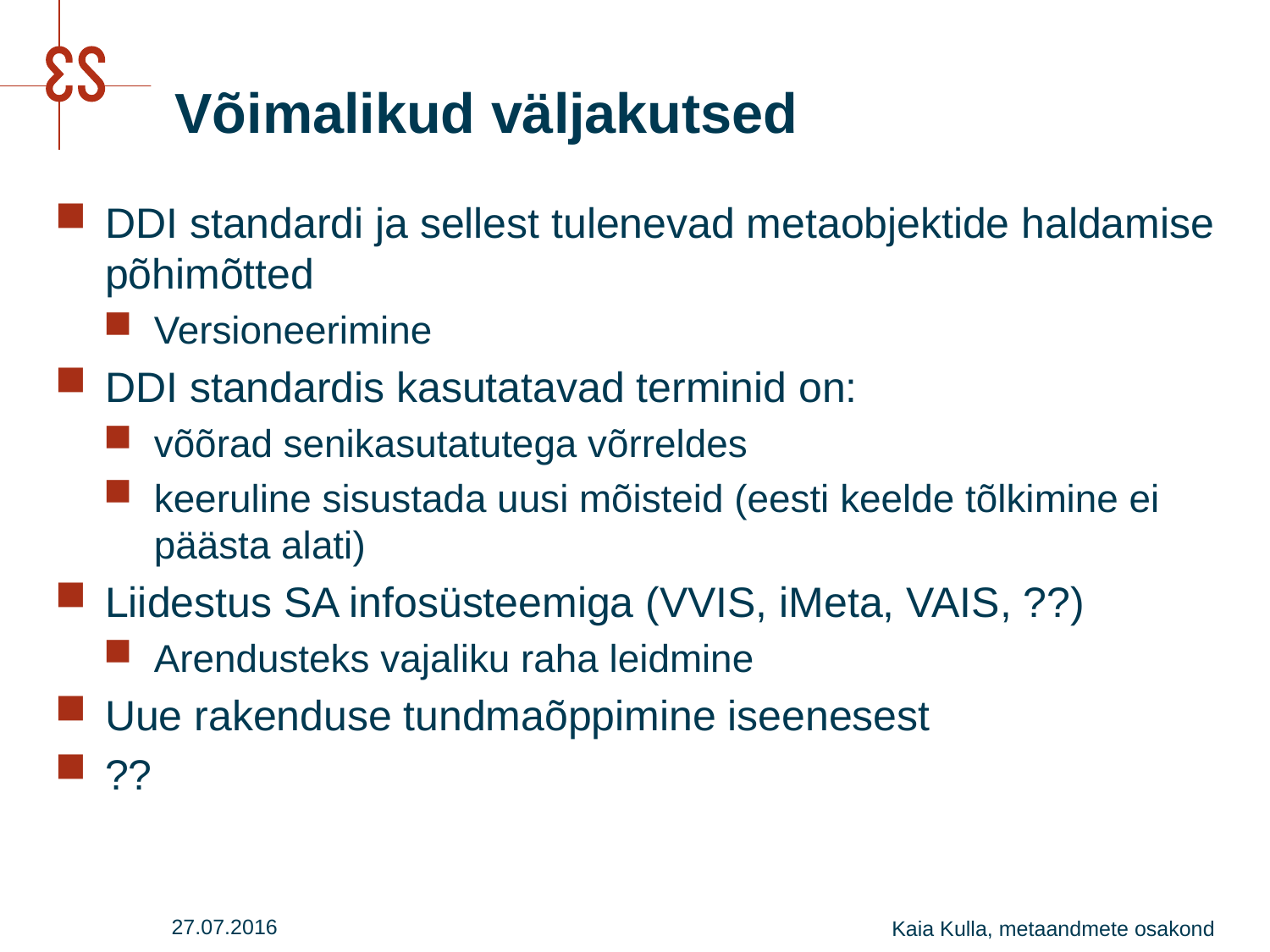

# Võimalikud väljakutsed
DDI standardi ja sellest tulenevad metaobjektide haldamise põhimõtted
Versioneerimine
DDI standardis kasutatavad terminid on:
võõrad senikasutatutega võrreldes
keeruline sisustada uusi mõisteid (eesti keelde tõlkimine ei päästa alati)
Liidestus SA infosüsteemiga (VVIS, iMeta, VAIS, ??)
Arendusteks vajaliku raha leidmine
Uue rakenduse tundmaõppimine iseenesest
??
27.07.2016
Kaia Kulla, metaandmete osakond